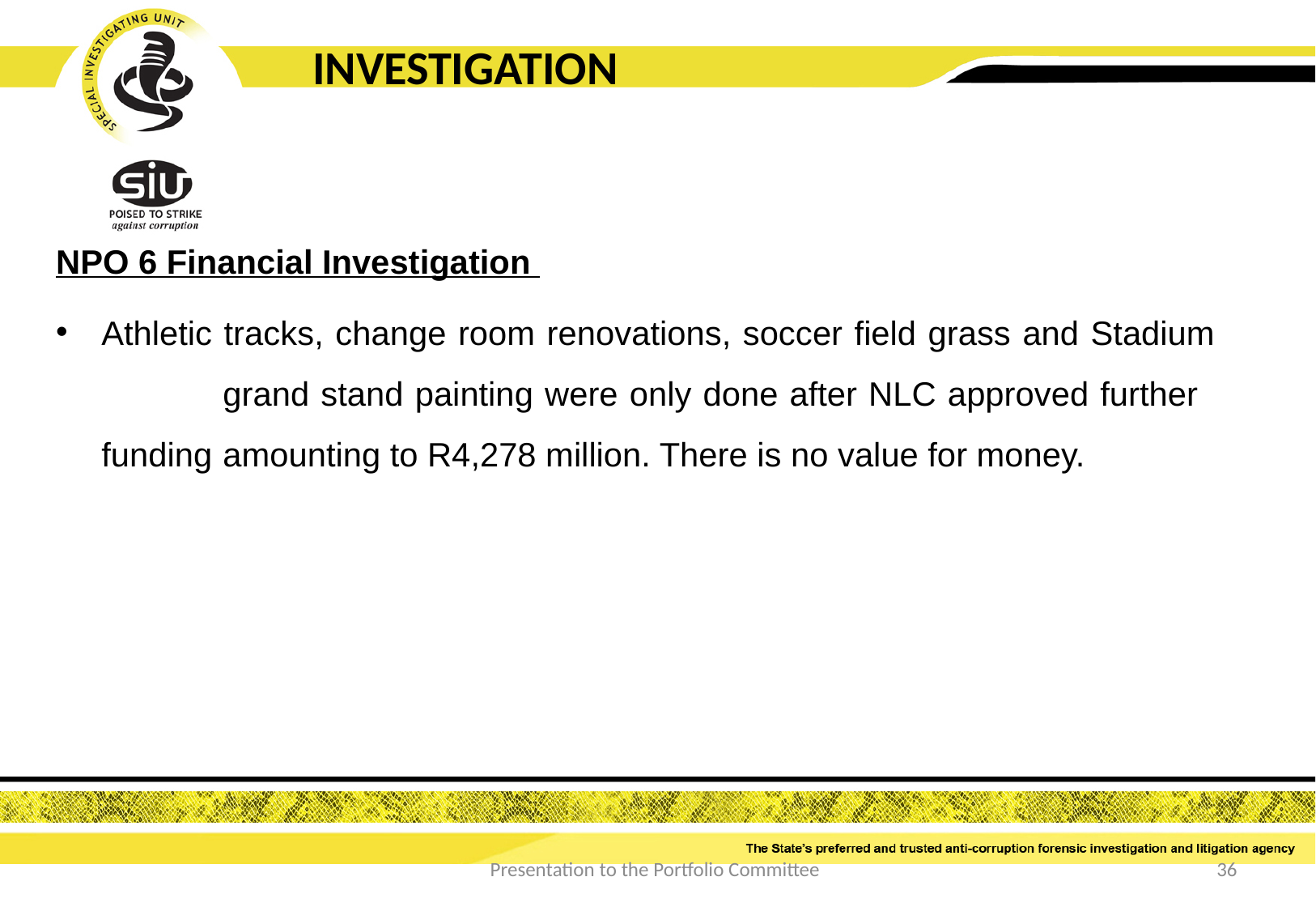

INVESTIGATION

NPO 6 Financial Investigation
Athletic tracks, change room renovations, soccer field grass and Stadium 	grand stand painting were only done after NLC approved further 	funding 	amounting to R4,278 million. There is no value for money.

Presentation to the Portfolio Committee
36